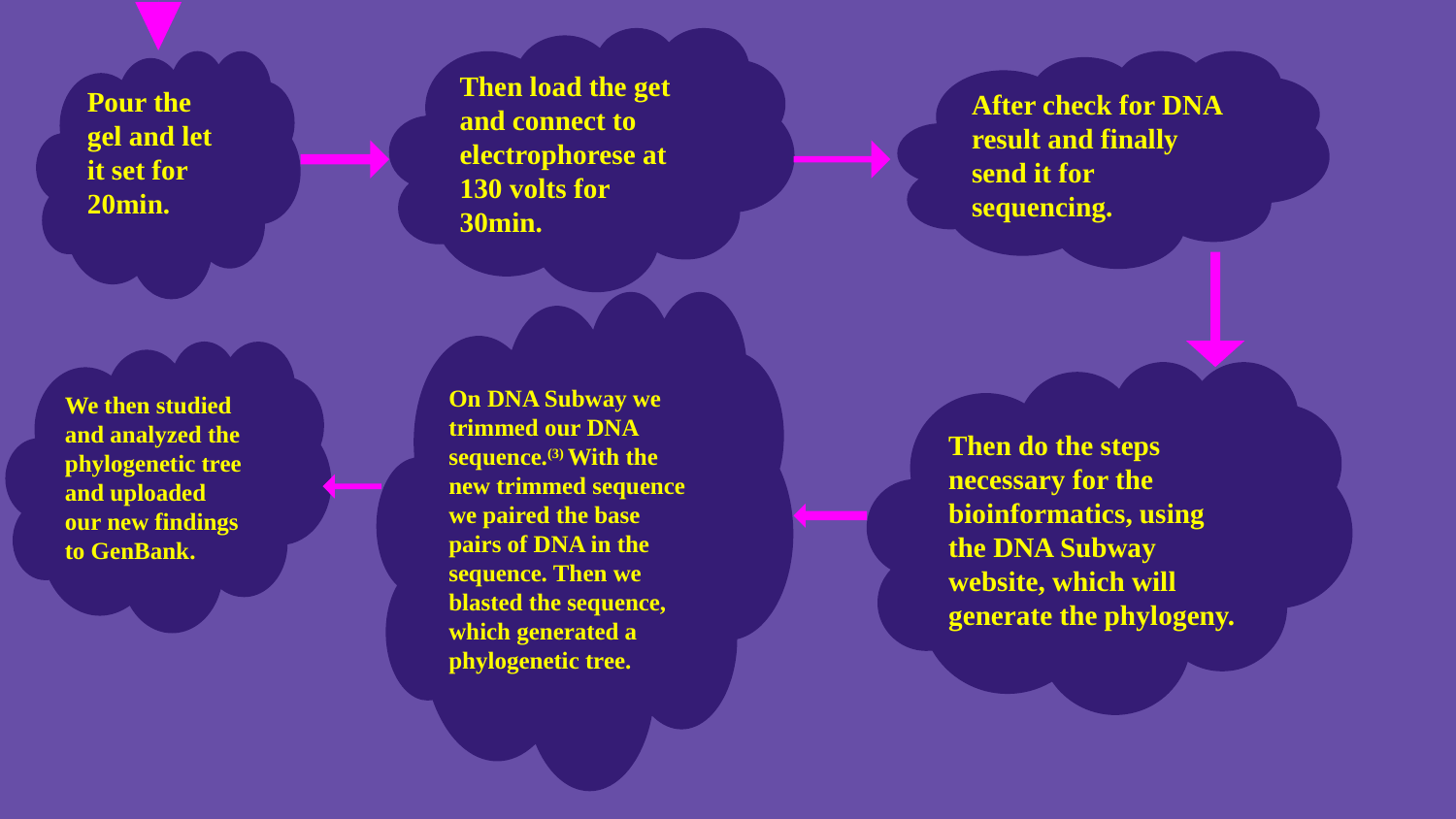

Then load the get and connect to electrophorese at 130 volts for 30min.

After check for DNA result and finally send it for sequencing.

Pour the gel and let it set for 20min.

On DNA Subway we trimmed our DNA sequence.(3) With the new trimmed sequence we paired the base pairs of DNA in the sequence. Then we blasted the sequence, which generated a phylogenetic tree.

We then studied and analyzed the phylogenetic tree and uploaded our new findings to GenBank.

Then do the steps necessary for the bioinformatics, using the DNA Subway website, which will generate the phylogeny.